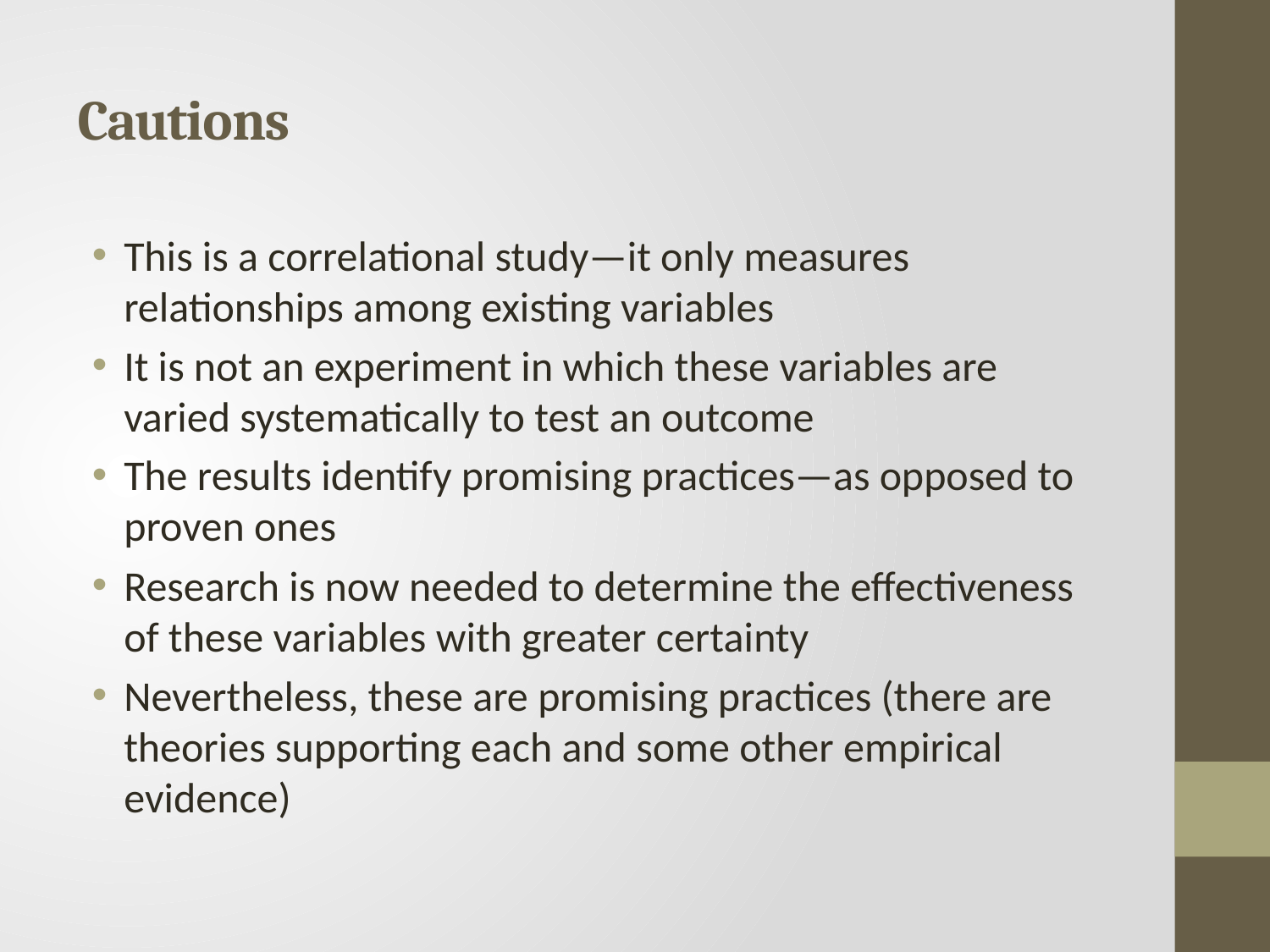

# Cautions
This is a correlational study—it only measures relationships among existing variables
It is not an experiment in which these variables are varied systematically to test an outcome
The results identify promising practices—as opposed to proven ones
Research is now needed to determine the effectiveness of these variables with greater certainty
Nevertheless, these are promising practices (there are theories supporting each and some other empirical evidence)